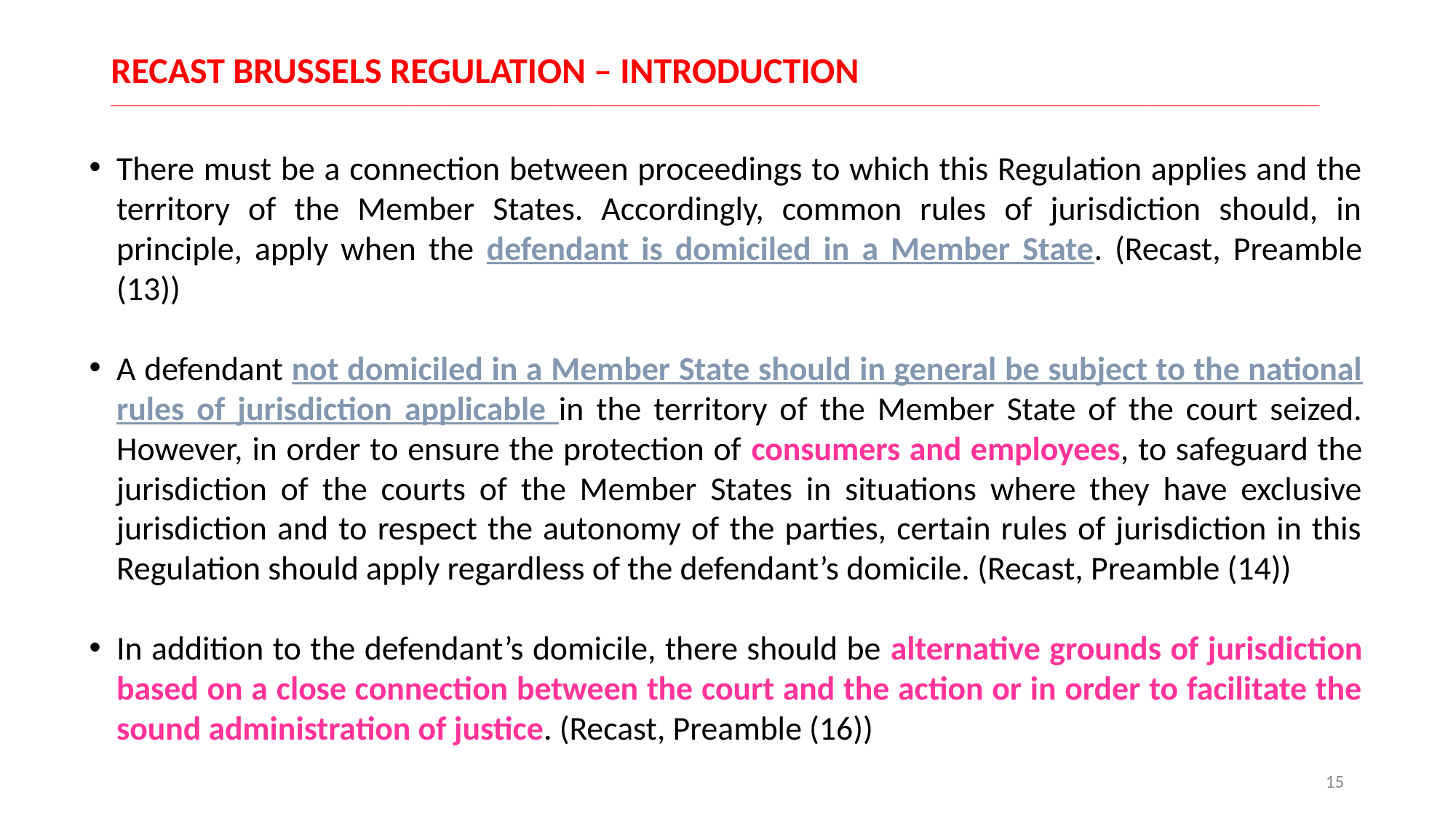

# RECAST BRUSSELS REGULATION – INTRODUCTION __________________________________________________________________________________________________________________________________________________________________

There must be a connection between proceedings to which this Regulation applies and the territory of the Member States. Accordingly, common rules of jurisdiction should, in principle, apply when the defendant is domiciled in a Member State. (Recast, Preamble (13))

A defendant not domiciled in a Member State should in general be subject to the national rules of jurisdiction applicable in the territory of the Member State of the court seized. However, in order to ensure the protection of consumers and employees, to safeguard the jurisdiction of the courts of the Member States in situations where they have exclusive jurisdiction and to respect the autonomy of the parties, certain rules of jurisdiction in this Regulation should apply regardless of the defendant’s domicile. (Recast, Preamble (14))

In addition to the defendant’s domicile, there should be alternative grounds of jurisdiction based on a close connection between the court and the action or in order to facilitate the sound administration of justice. (Recast, Preamble (16))
15